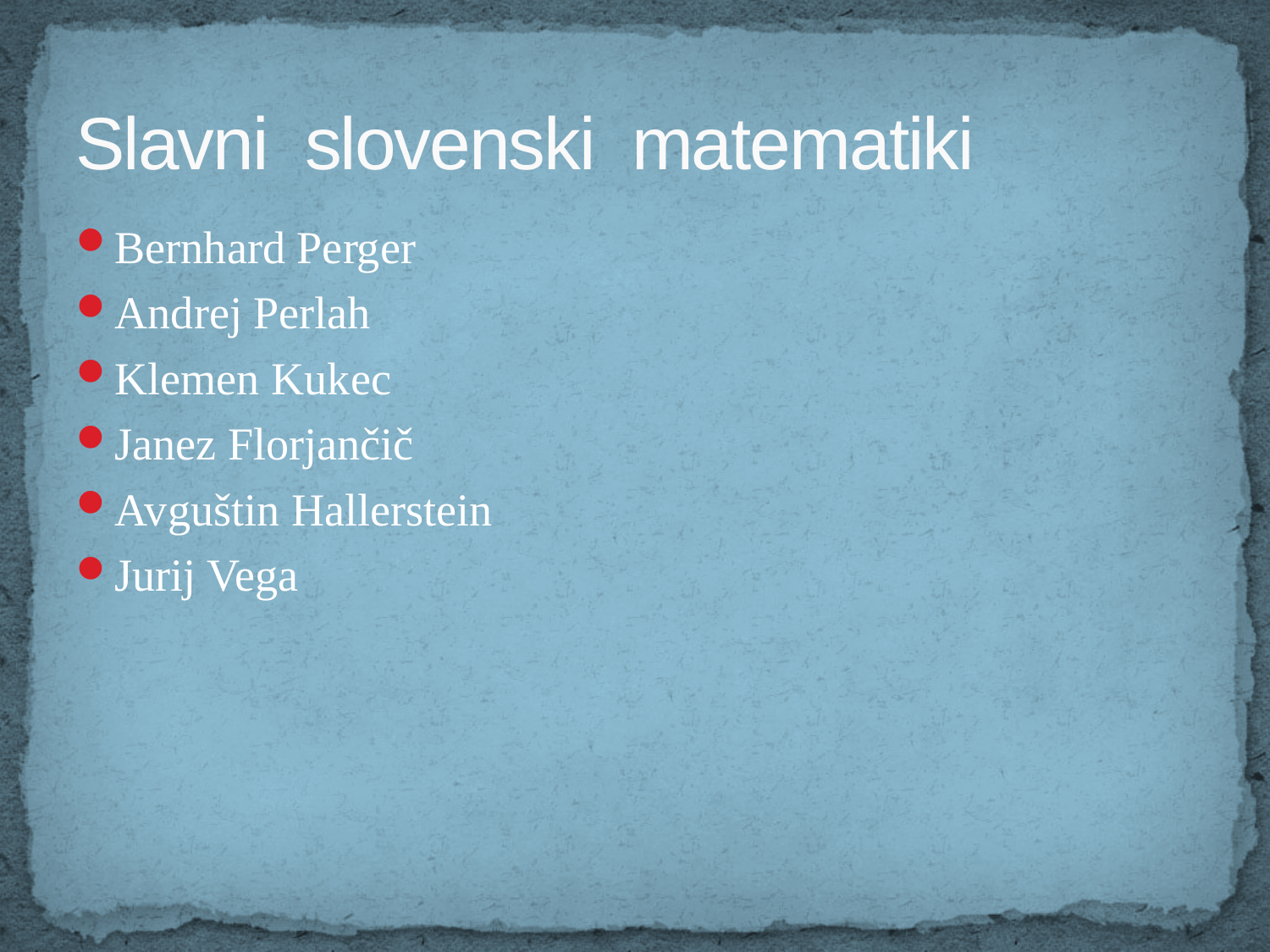

# Slavni  slovenski  matematiki
Bernhard Perger
Andrej Perlah
Klemen Kukec
Janez Florjančič
Avguštin Hallerstein
Jurij Vega